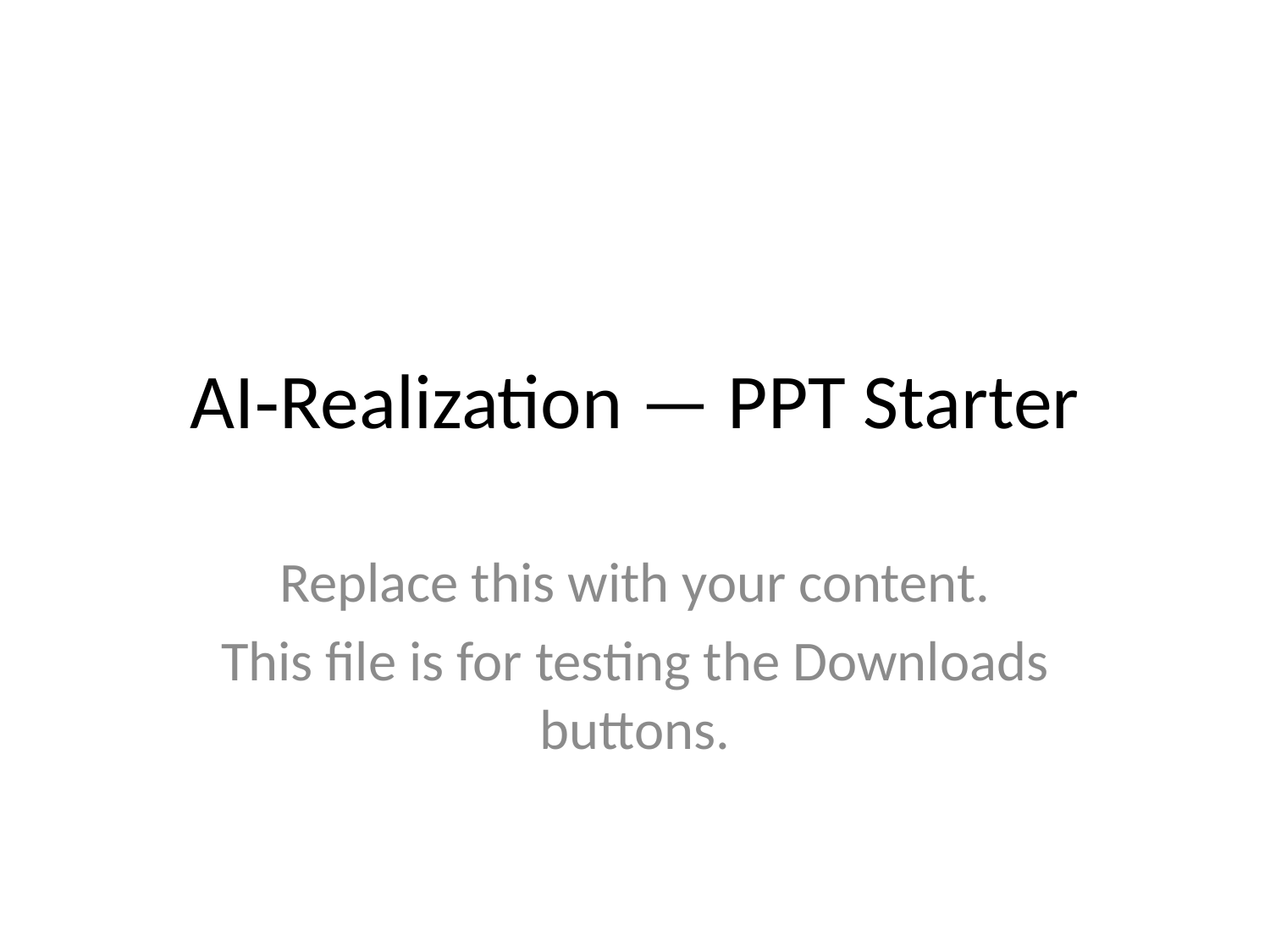

# AI‑Realization — PPT Starter
Replace this with your content.
This file is for testing the Downloads buttons.